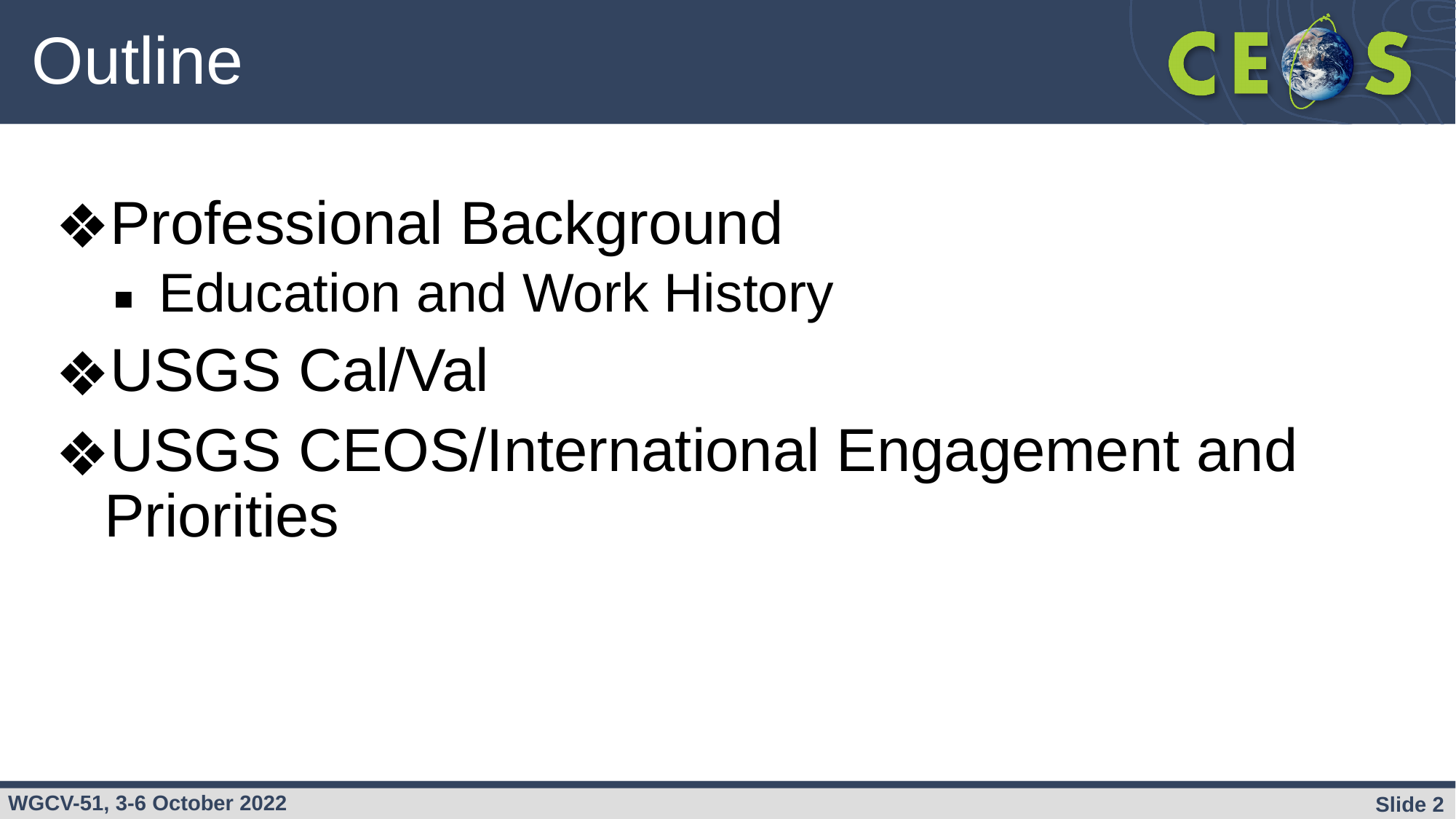

# Outline
Professional Background
Education and Work History
USGS Cal/Val
USGS CEOS/International Engagement and Priorities